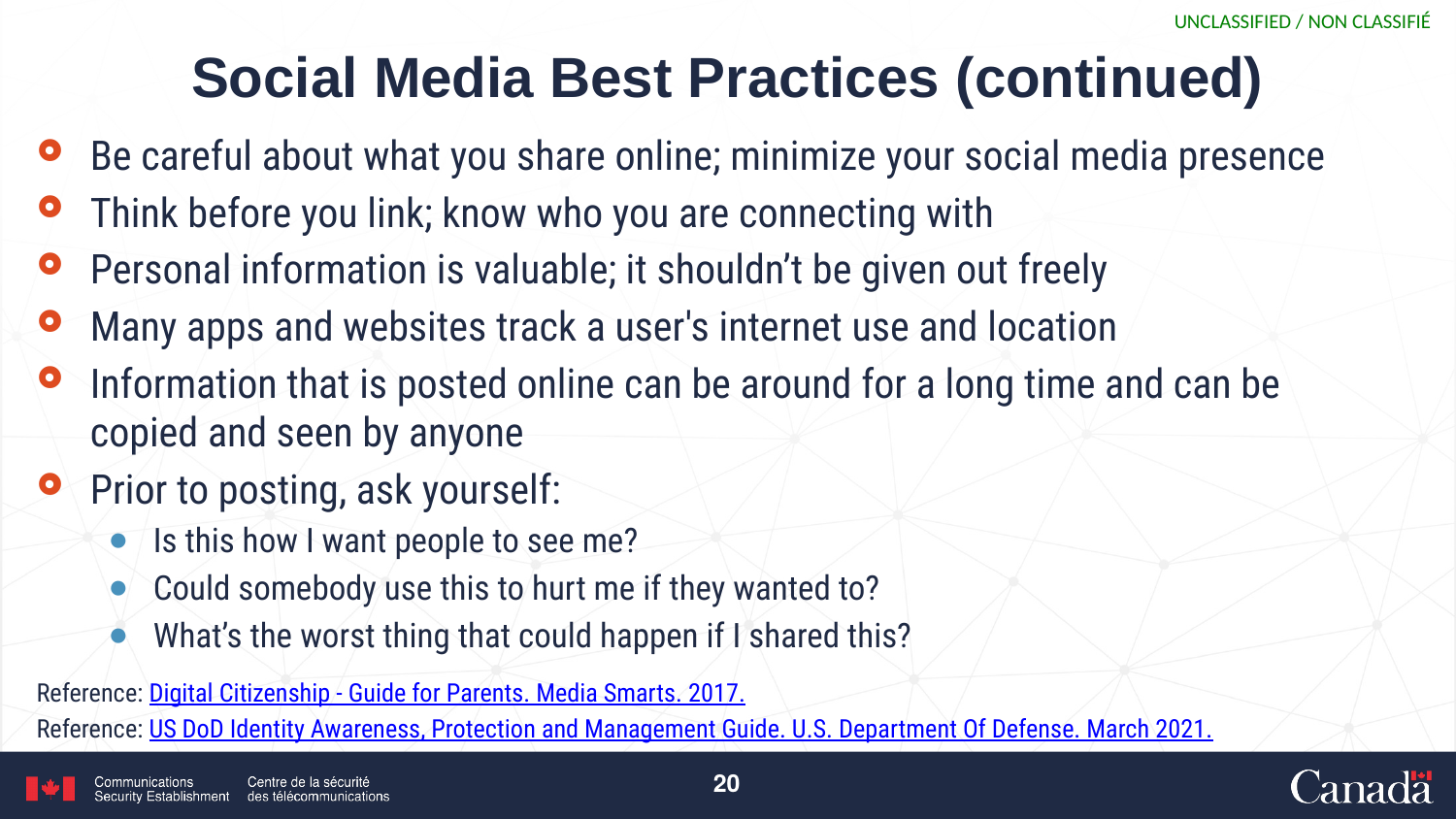

# Social Media Best Practices (continued)
Be careful about what you share online; minimize your social media presence
Think before you link; know who you are connecting with
Personal information is valuable; it shouldn’t be given out freely
Many apps and websites track a user's internet use and location
Information that is posted online can be around for a long time and can be copied and seen by anyone
Prior to posting, ask yourself:
Is this how I want people to see me?
Could somebody use this to hurt me if they wanted to?
What’s the worst thing that could happen if I shared this?
Reference: Digital Citizenship - Guide for Parents. Media Smarts. 2017.
Reference: US DoD Identity Awareness, Protection and Management Guide. U.S. Department Of Defense. March 2021.